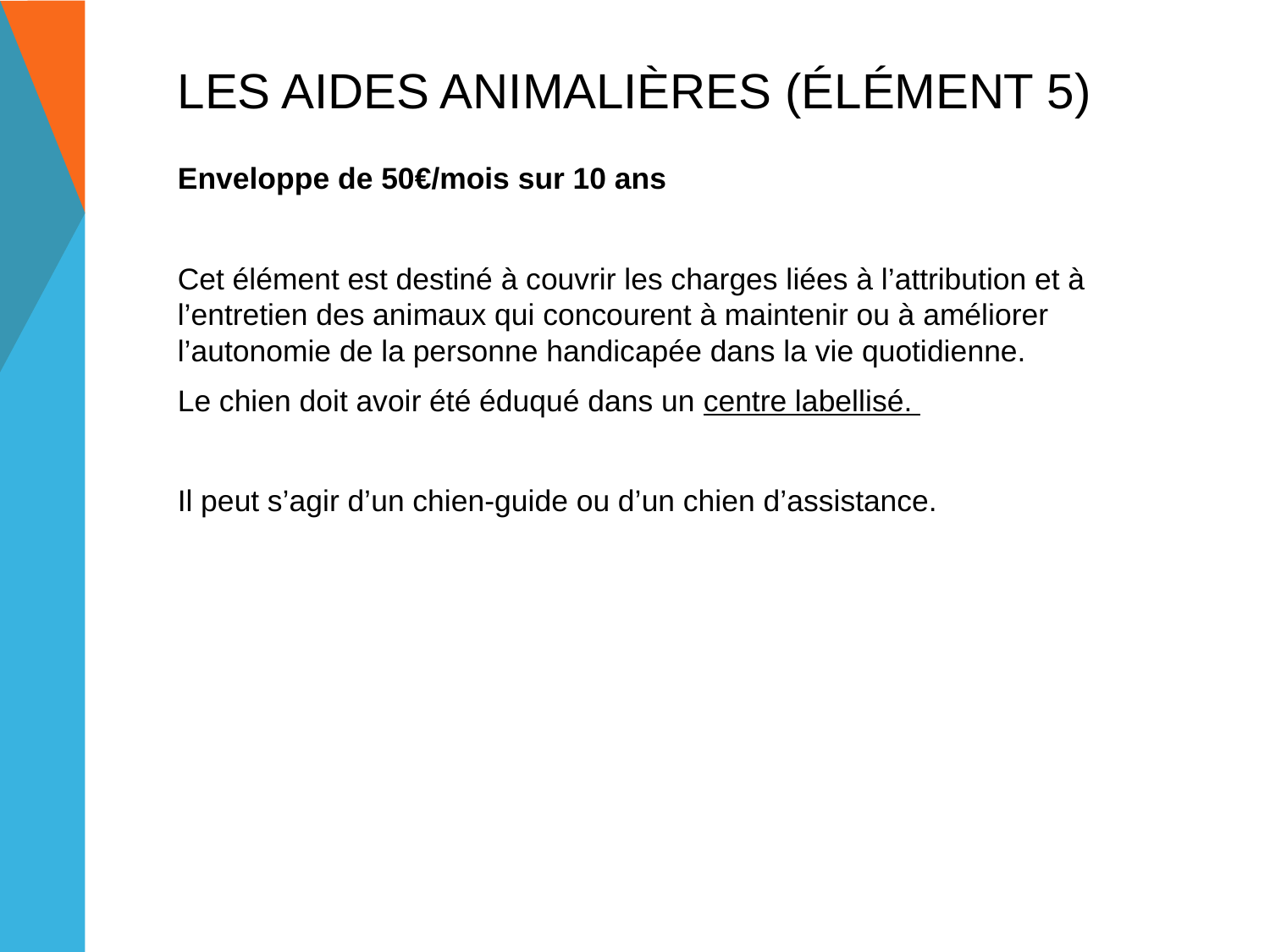

# Les aides animalières (élément 5)
Enveloppe de 50€/mois sur 10 ans

Cet élément est destiné à couvrir les charges liées à l’attribution et à l’entretien des animaux qui concourent à maintenir ou à améliorer l’autonomie de la personne handicapée dans la vie quotidienne.
Le chien doit avoir été éduqué dans un centre labellisé.

Il peut s’agir d’un chien-guide ou d’un chien d’assistance.